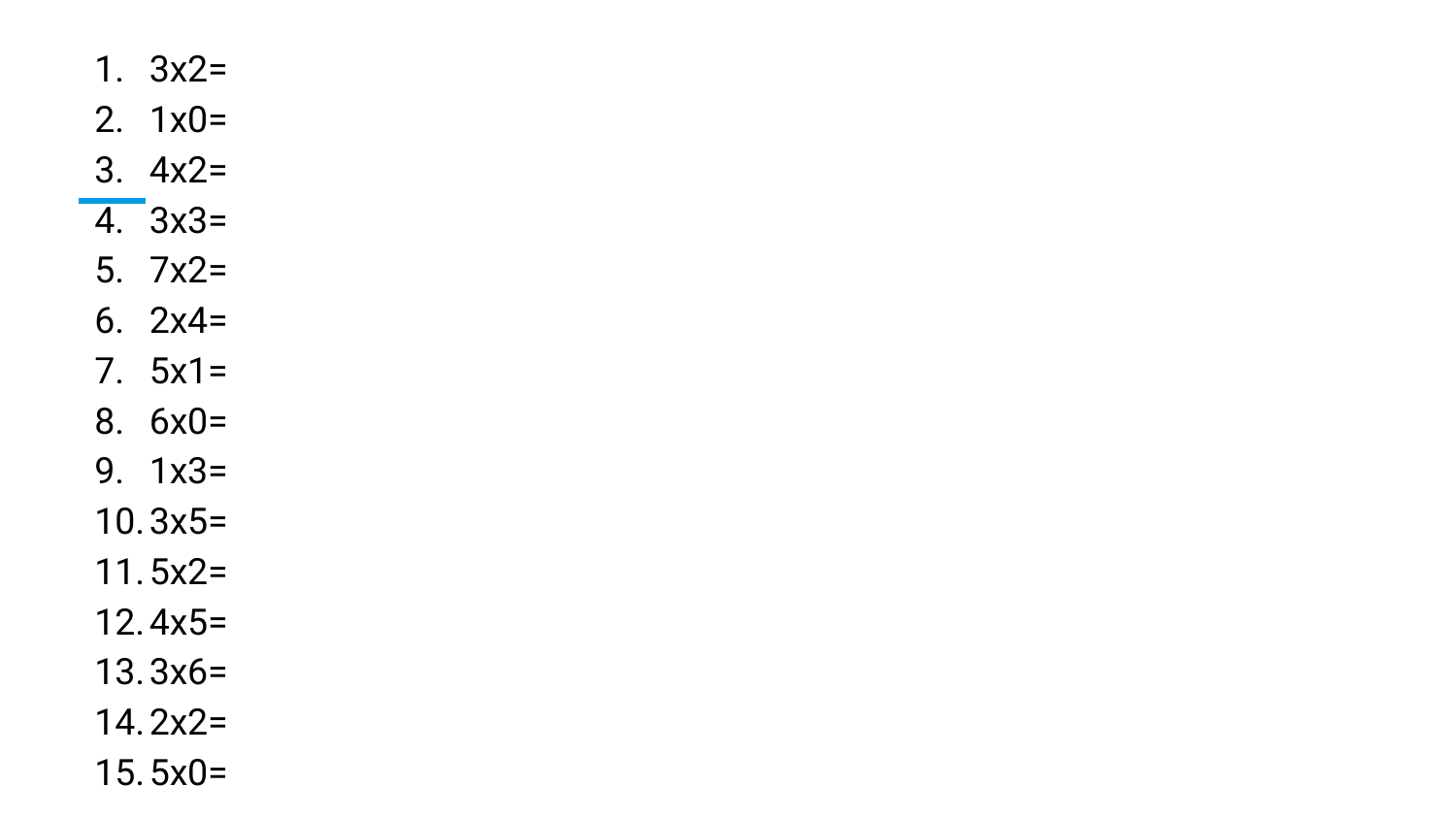

3x2=
1x0=
4x2=
3x3=
7x2=
2x4=
5x1=
6x0=
1x3=
3x5=
5x2=
4x5=
3x6=
2x2=
5x0=